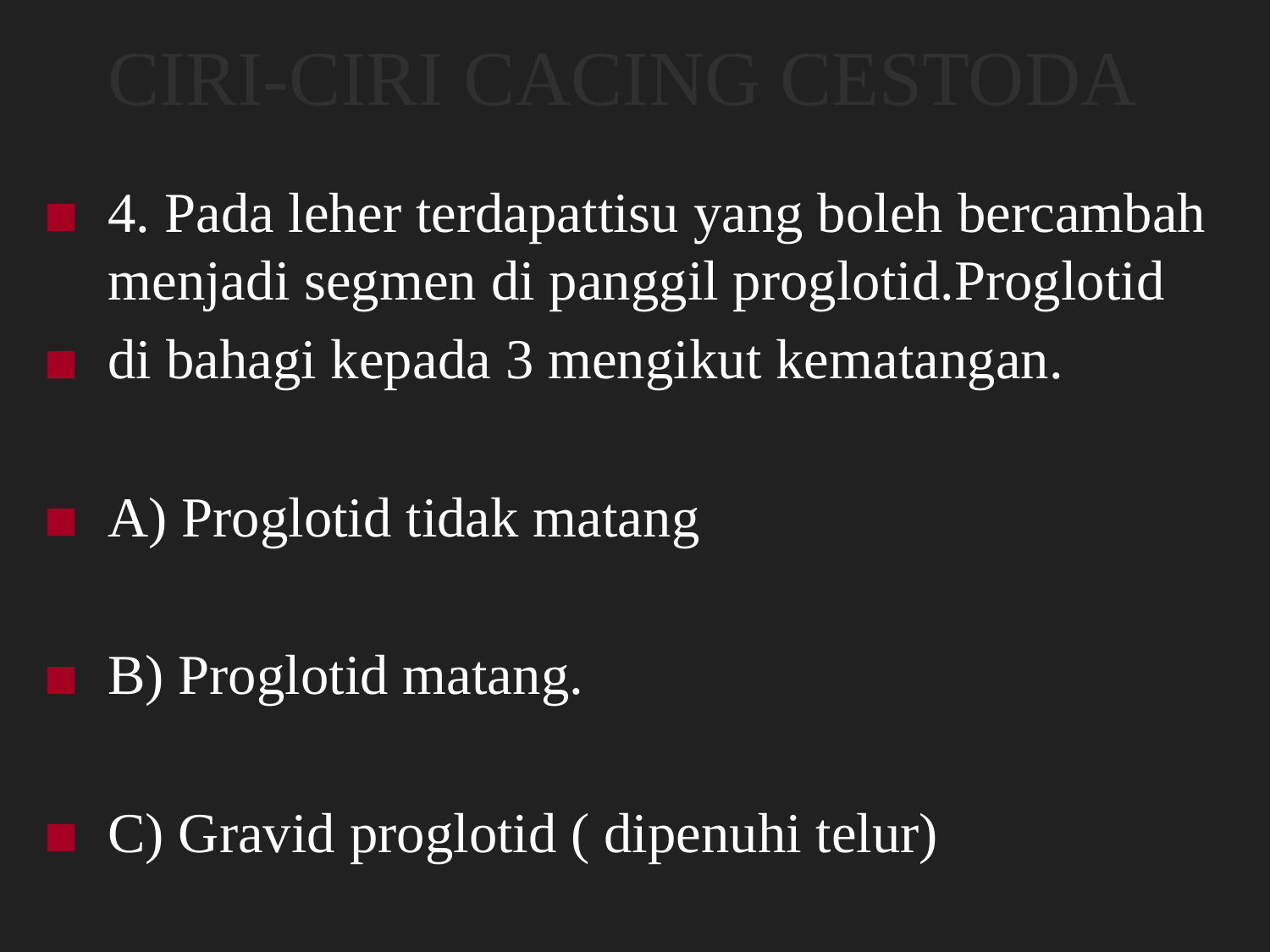

# CIRI-CIRI CACING CESTODA
4. Pada leher terdapattisu yang boleh bercambah menjadi segmen di panggil proglotid.Proglotid
di bahagi kepada 3 mengikut kematangan.

A) Proglotid tidak matang

B) Proglotid matang.

C) Gravid proglotid ( dipenuhi telur)